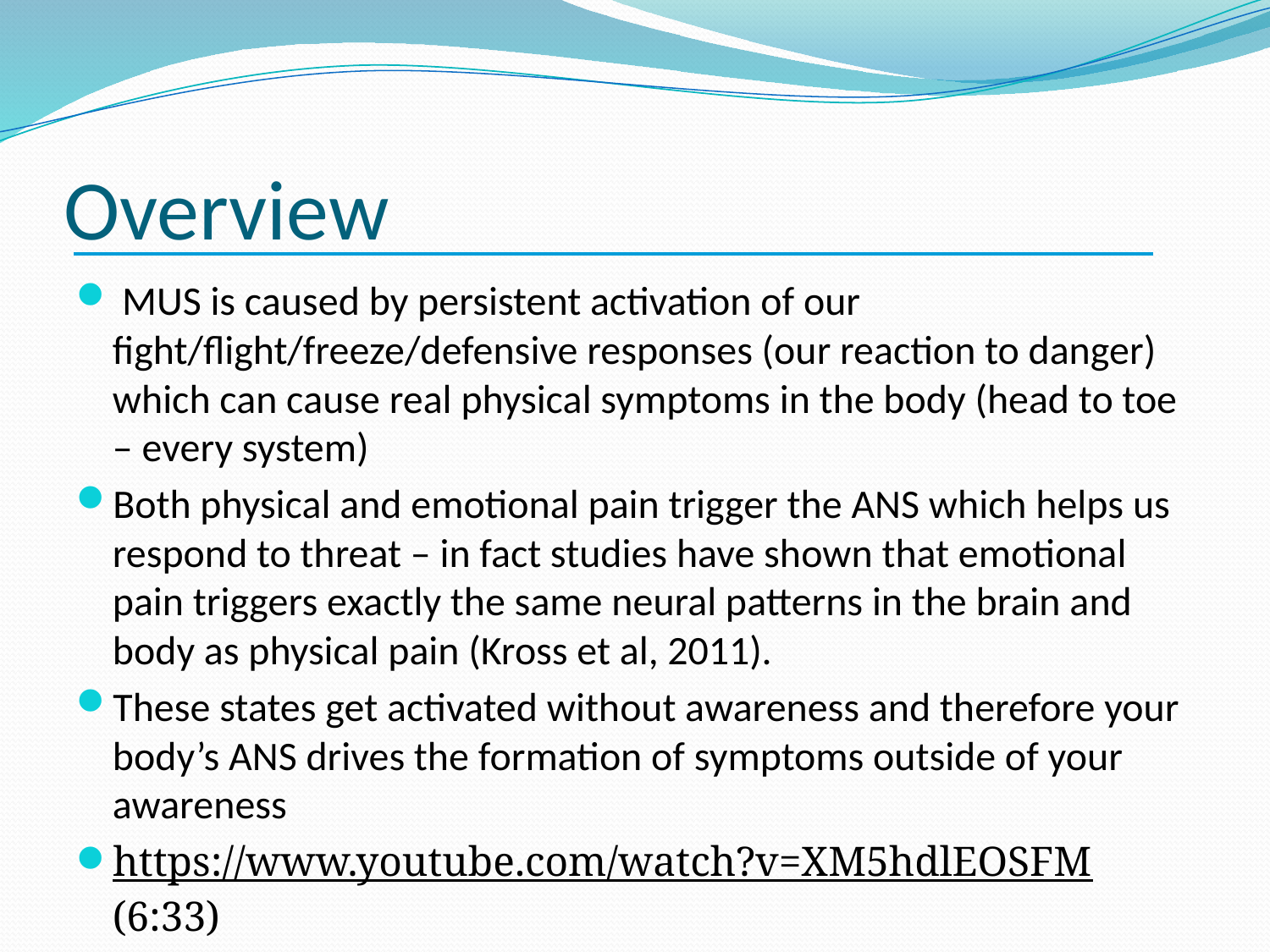

# Overview
 MUS is caused by persistent activation of our fight/flight/freeze/defensive responses (our reaction to danger) which can cause real physical symptoms in the body (head to toe – every system)
Both physical and emotional pain trigger the ANS which helps us respond to threat – in fact studies have shown that emotional pain triggers exactly the same neural patterns in the brain and body as physical pain (Kross et al, 2011).
These states get activated without awareness and therefore your body’s ANS drives the formation of symptoms outside of your awareness
https://www.youtube.com/watch?v=XM5hdlEOSFM (6:33)